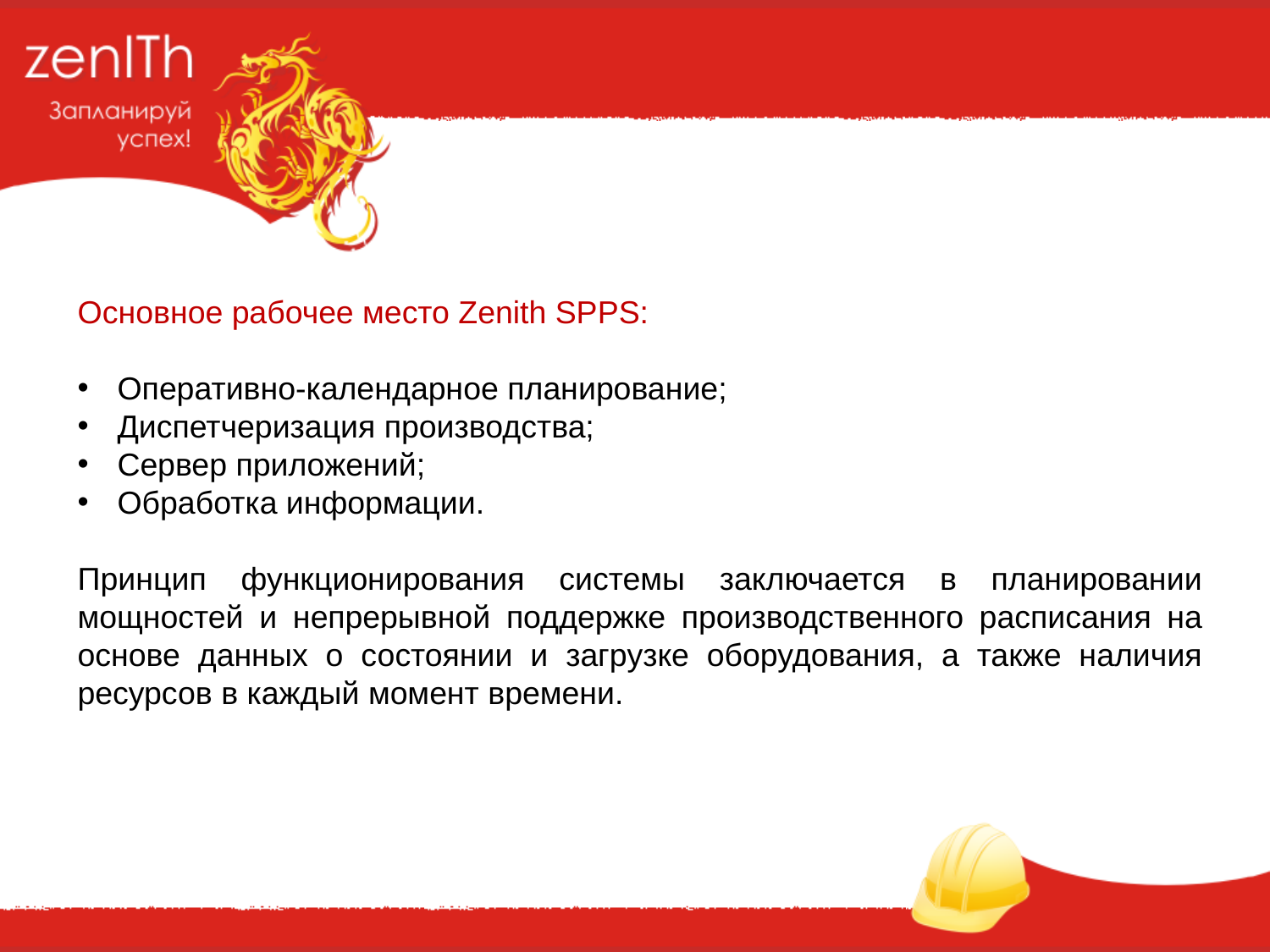

Основное рабочее место Zenith SPPS:

Оперативно-календарное планирование;
Диспетчеризация производства;
Сервер приложений;
Обработка информации.

Принцип функционирования системы заключается в планировании мощностей и непрерывной поддержке производственного расписания на основе данных о состоянии и загрузке оборудования, а также наличия ресурсов в каждый момент времени.